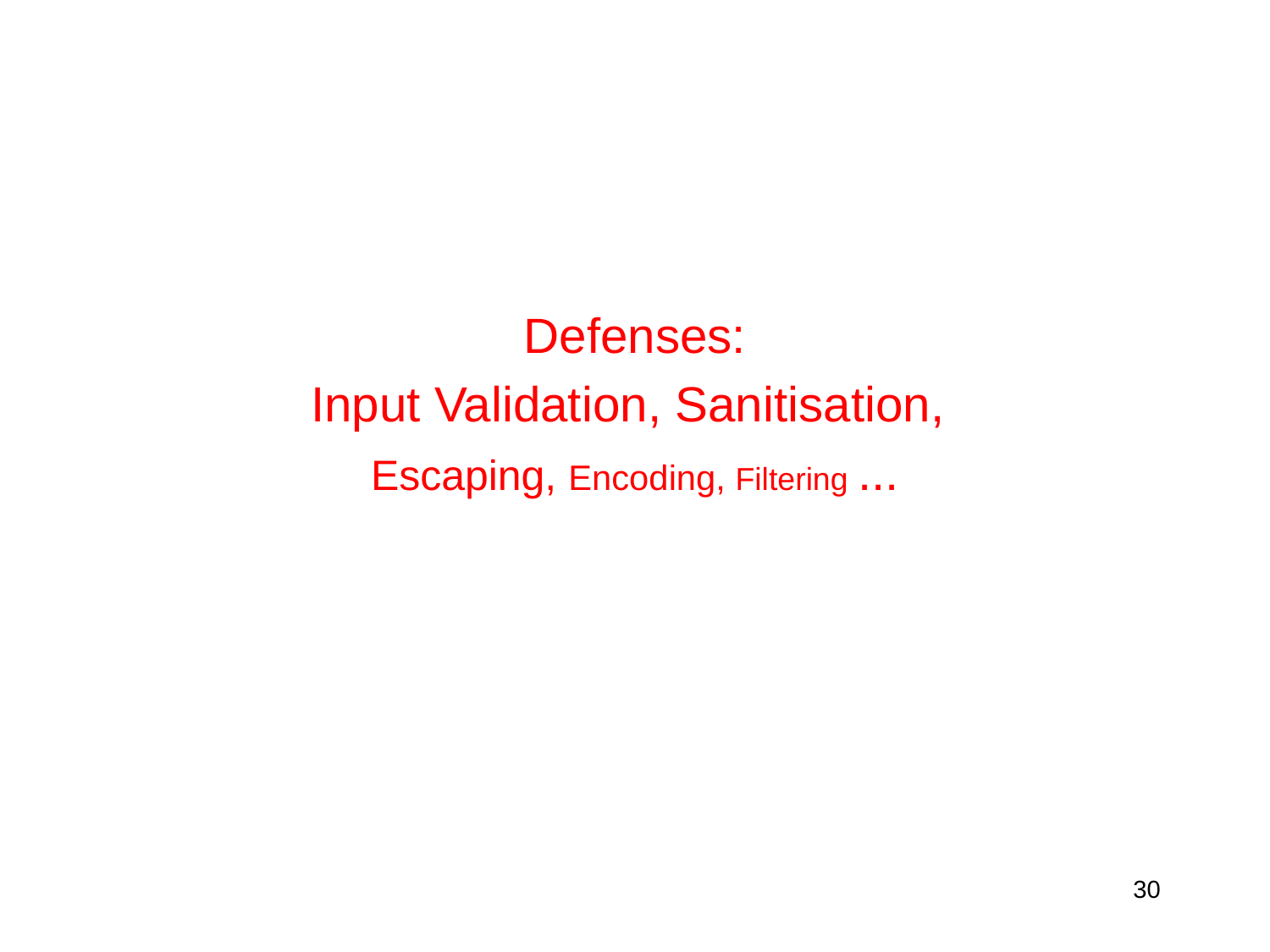

# Defenses: Input Validation, Sanitisation, Escaping, Encoding, Filtering ...

30